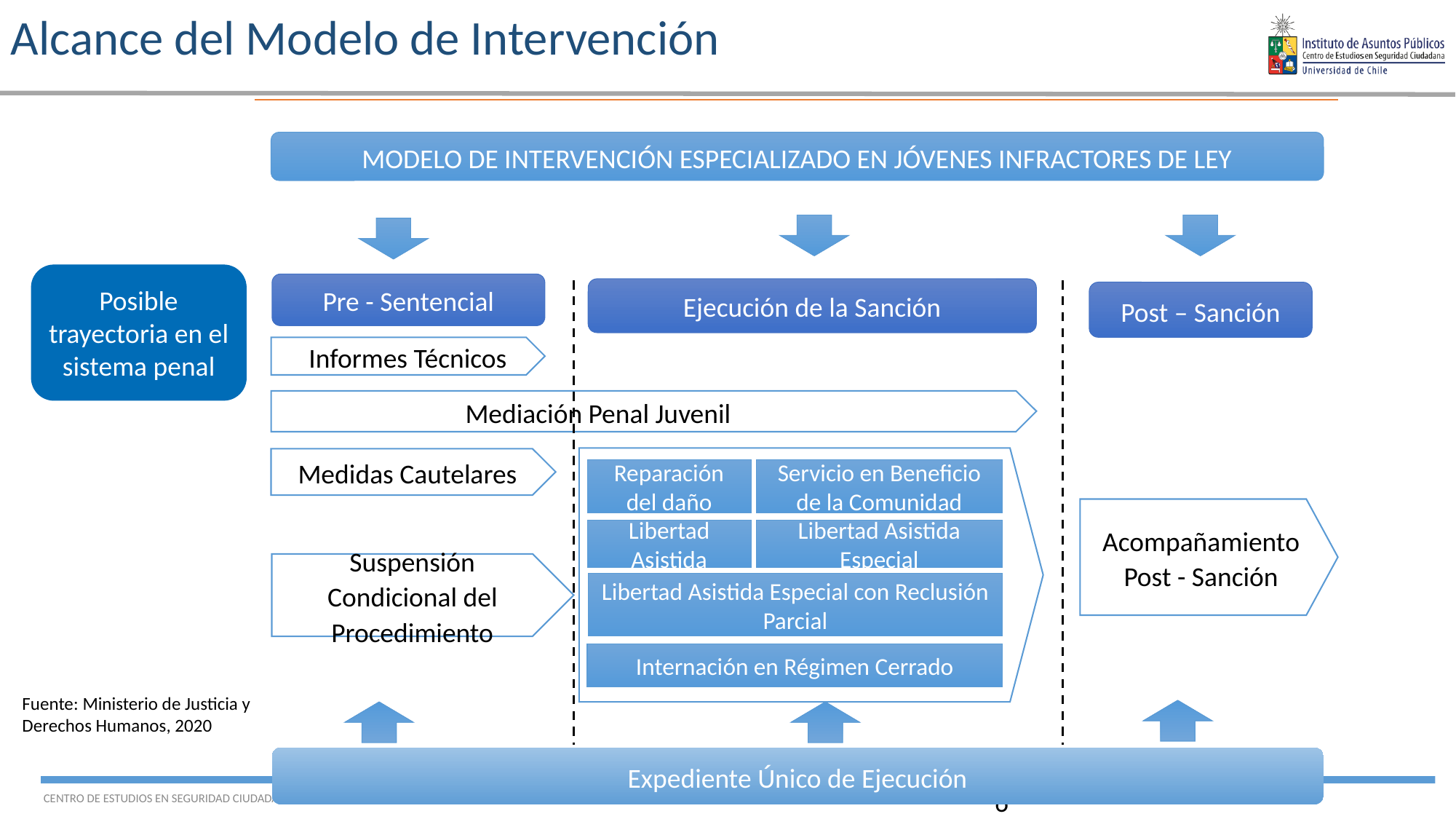

# Alcance del Modelo de Intervención
MODELO DE INTERVENCIÓN ESPECIALIZADO EN JÓVENES INFRACTORES DE LEY

Posible trayectoria en el sistema penal

Pre - Sentencial

Ejecución de la Sanción

Post – Sanción
       Informes Técnicos
                                                Mediación Penal Juvenil

Medidas Cautelares
Reparación del daño
Servicio en Beneficio de la Comunidad
Acompañamiento Post - Sanción
Libertad Asistida
Libertad Asistida Especial
Suspensión Condicional del Procedimiento
Libertad Asistida Especial con Reclusión Parcial
Internación en Régimen Cerrado
Fuente: Ministerio de Justicia y Derechos Humanos, 2020

Expediente Único de Ejecución
6